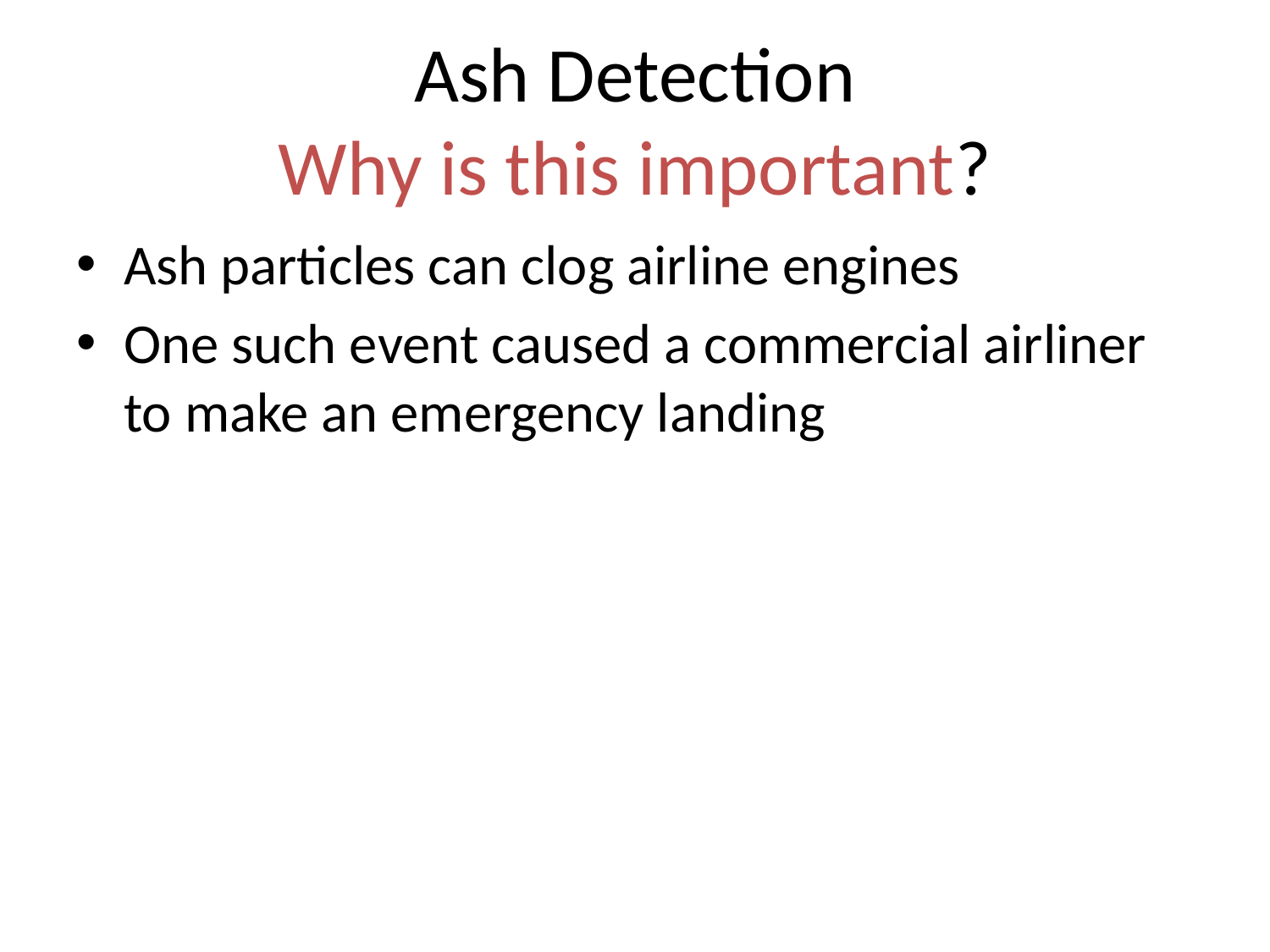

# Ash Detection Why is this important?
Ash particles can clog airline engines
One such event caused a commercial airliner to make an emergency landing